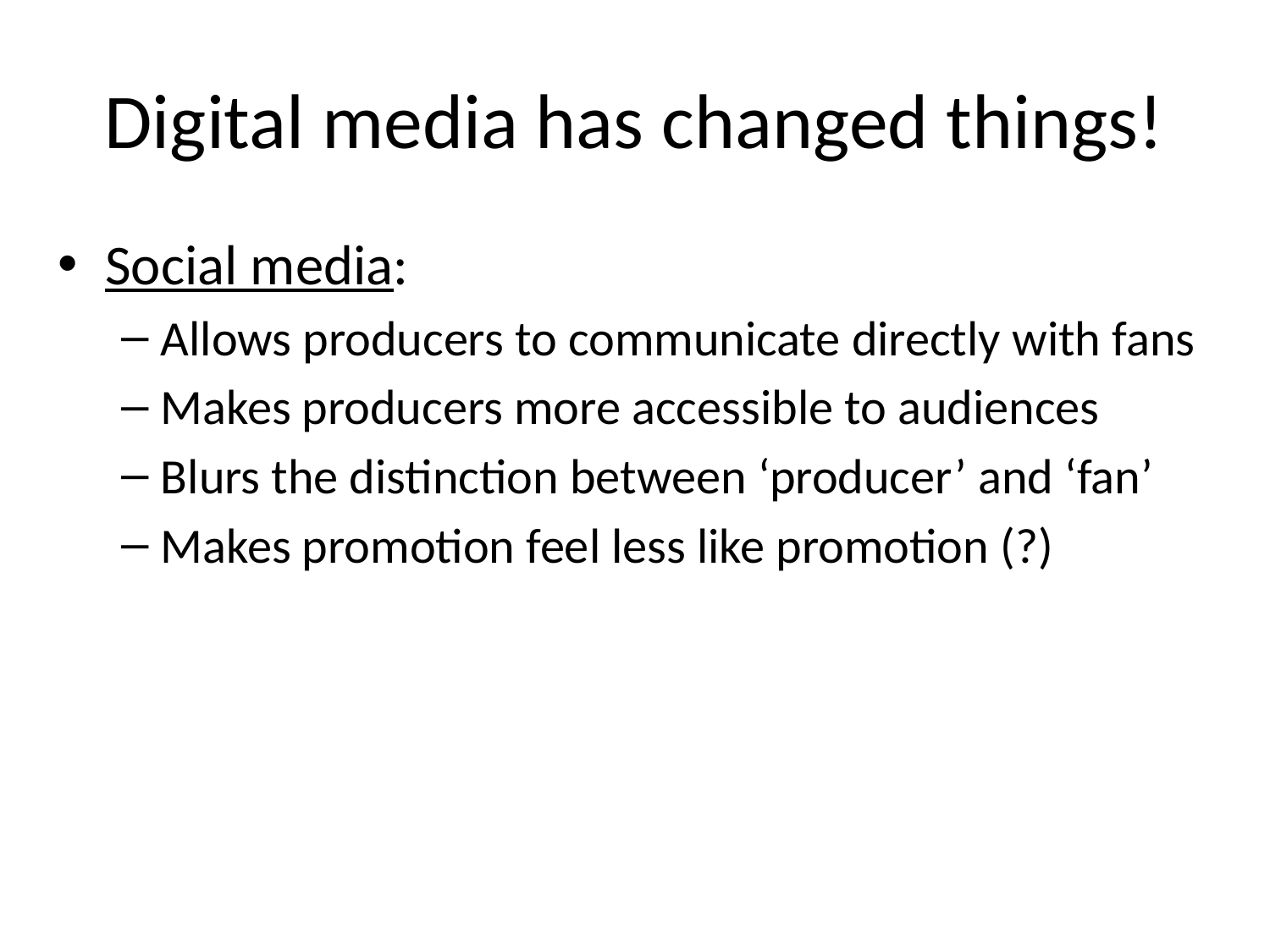

# Digital media has changed things!
Social media:
Allows producers to communicate directly with fans
Makes producers more accessible to audiences
Blurs the distinction between ‘producer’ and ‘fan’
Makes promotion feel less like promotion (?)